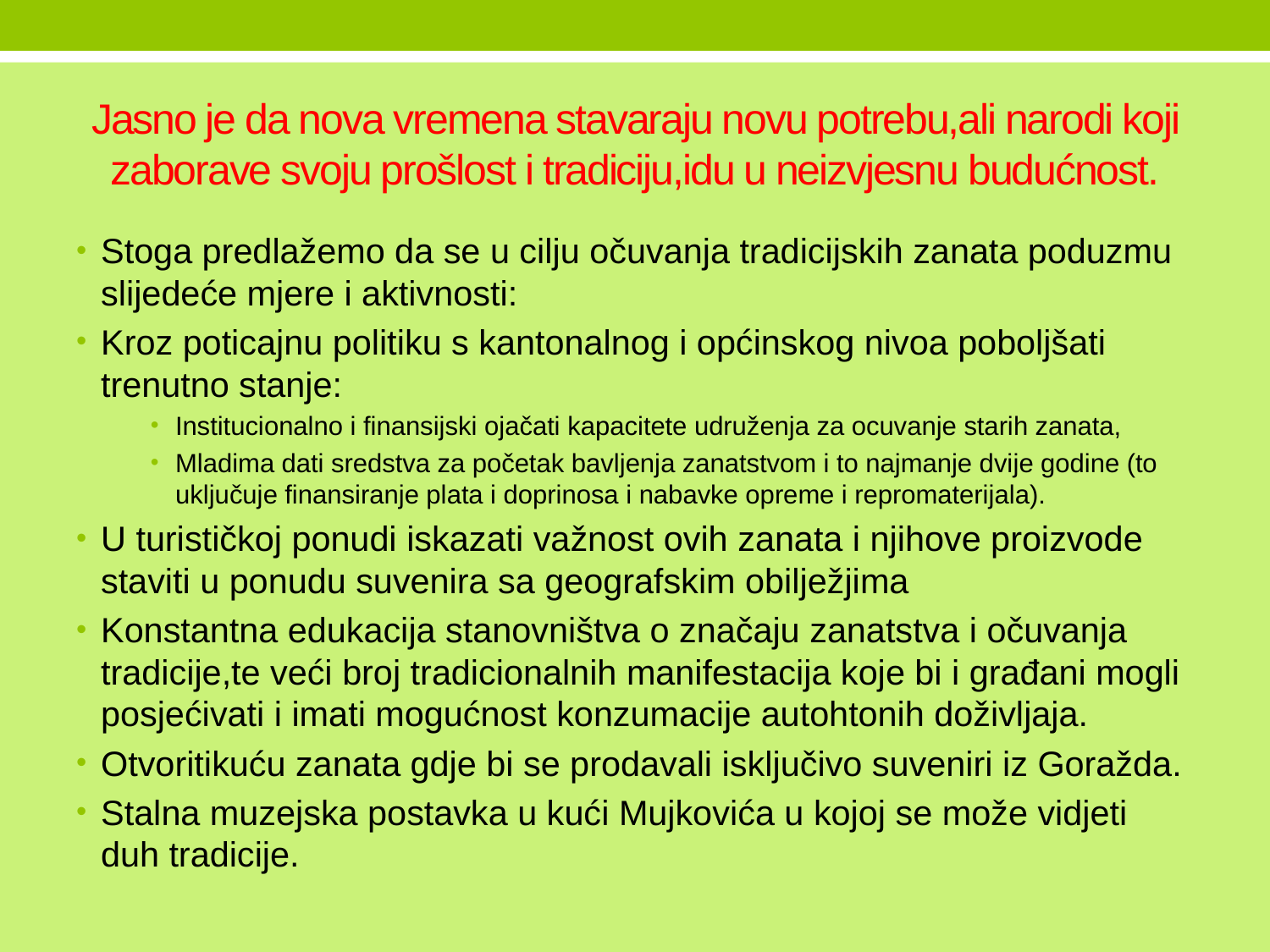

# Jasno je da nova vremena stavaraju novu potrebu,ali narodi koji zaborave svoju prošlost i tradiciju,idu u neizvjesnu budućnost.
Stoga predlažemo da se u cilju očuvanja tradicijskih zanata poduzmu slijedeće mjere i aktivnosti:
Kroz poticajnu politiku s kantonalnog i općinskog nivoa poboljšati trenutno stanje:
Institucionalno i finansijski ojačati kapacitete udruženja za ocuvanje starih zanata,
Mladima dati sredstva za početak bavljenja zanatstvom i to najmanje dvije godine (to uključuje finansiranje plata i doprinosa i nabavke opreme i repromaterijala).
U turističkoj ponudi iskazati važnost ovih zanata i njihove proizvode staviti u ponudu suvenira sa geografskim obilježjima
Konstantna edukacija stanovništva o značaju zanatstva i očuvanja tradicije,te veći broj tradicionalnih manifestacija koje bi i građani mogli posjećivati i imati mogućnost konzumacije autohtonih doživljaja.
Otvoritikuću zanata gdje bi se prodavali isključivo suveniri iz Goražda.
Stalna muzejska postavka u kući Mujkovića u kojoj se može vidjeti duh tradicije.